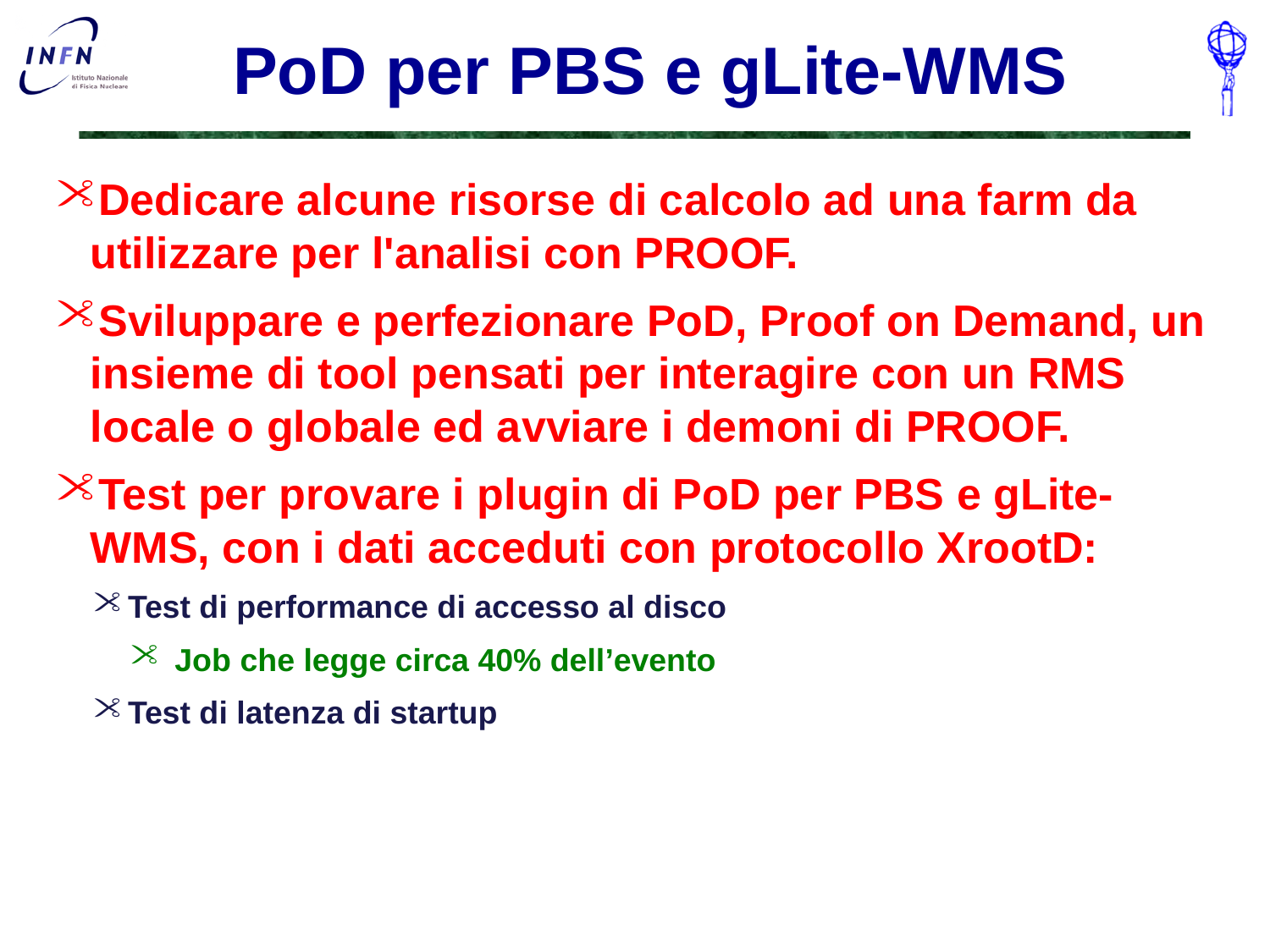

# PoD per PBS e gLite-WMS
Dedicare alcune risorse di calcolo ad una farm da utilizzare per l'analisi con PROOF.
Sviluppare e perfezionare PoD, Proof on Demand, un insieme di tool pensati per interagire con un RMS locale o globale ed avviare i demoni di PROOF.
Test per provare i plugin di PoD per PBS e gLite-WMS, con i dati acceduti con protocollo XrootD:
Test di performance di accesso al disco
 Job che legge circa 40% dell’evento
Test di latenza di startup